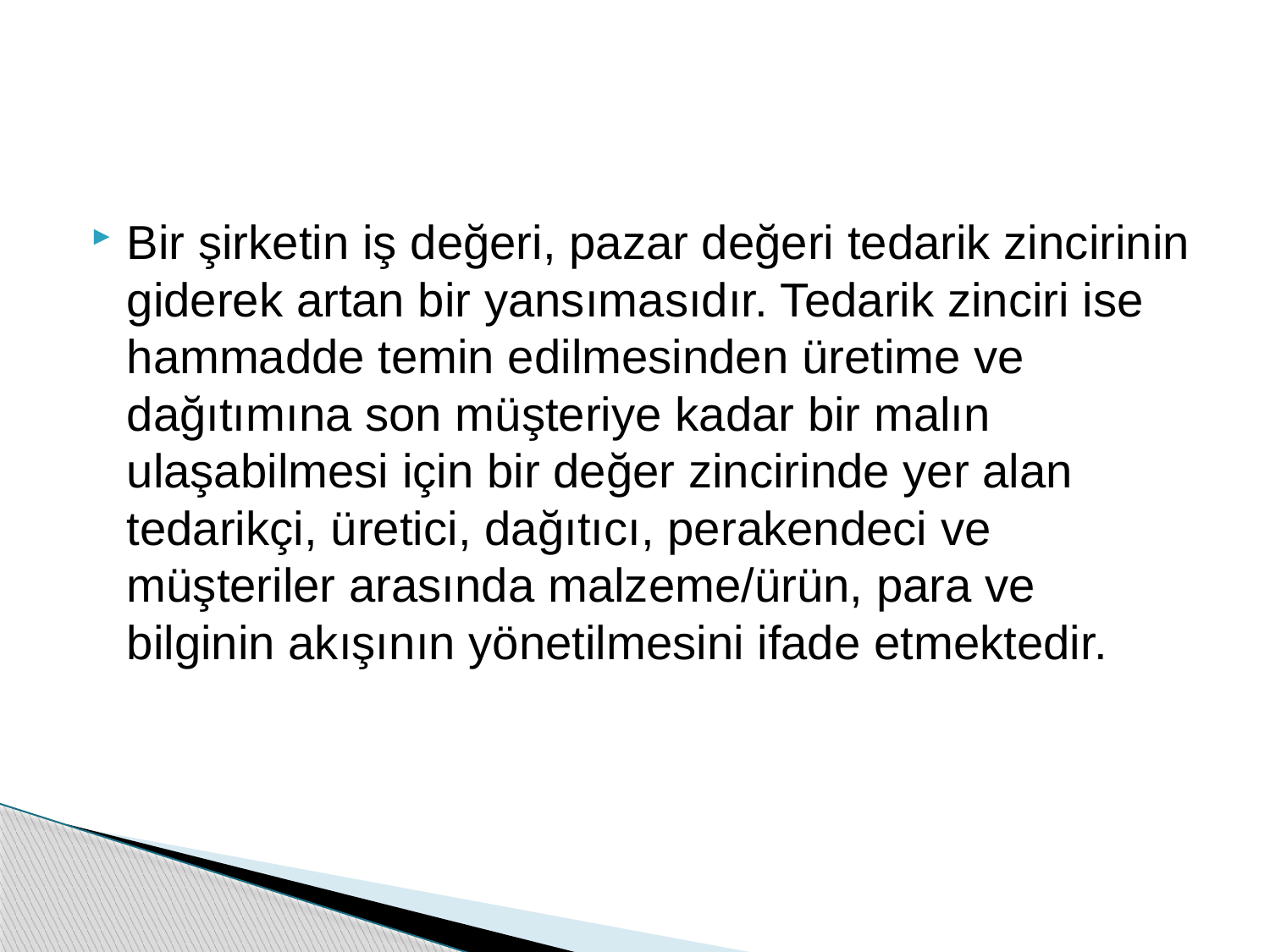

Bir şirketin iş değeri, pazar değeri tedarik zincirinin giderek artan bir yansımasıdır. Tedarik zinciri ise hammadde temin edilmesinden üretime ve dağıtımına son müşteriye kadar bir malın ulaşabilmesi için bir değer zincirinde yer alan tedarikçi, üretici, dağıtıcı, perakendeci ve müşteriler arasında malzeme/ürün, para ve bilginin akışının yönetilmesini ifade etmektedir.